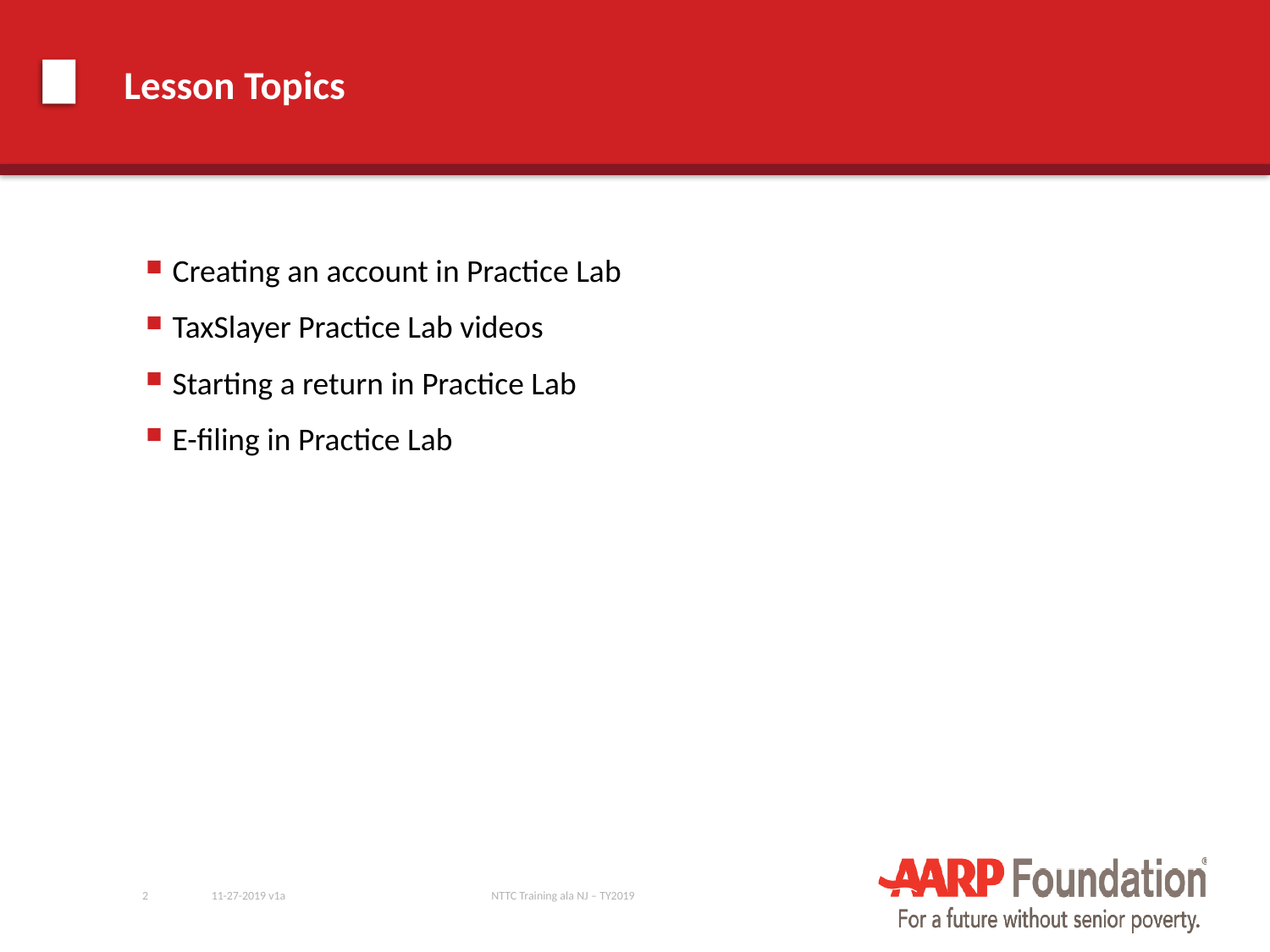

# Lesson Topics
Creating an account in Practice Lab
TaxSlayer Practice Lab videos
Starting a return in Practice Lab
E-filing in Practice Lab
2
11-27-2019 v1a
NTTC Training ala NJ – TY2019